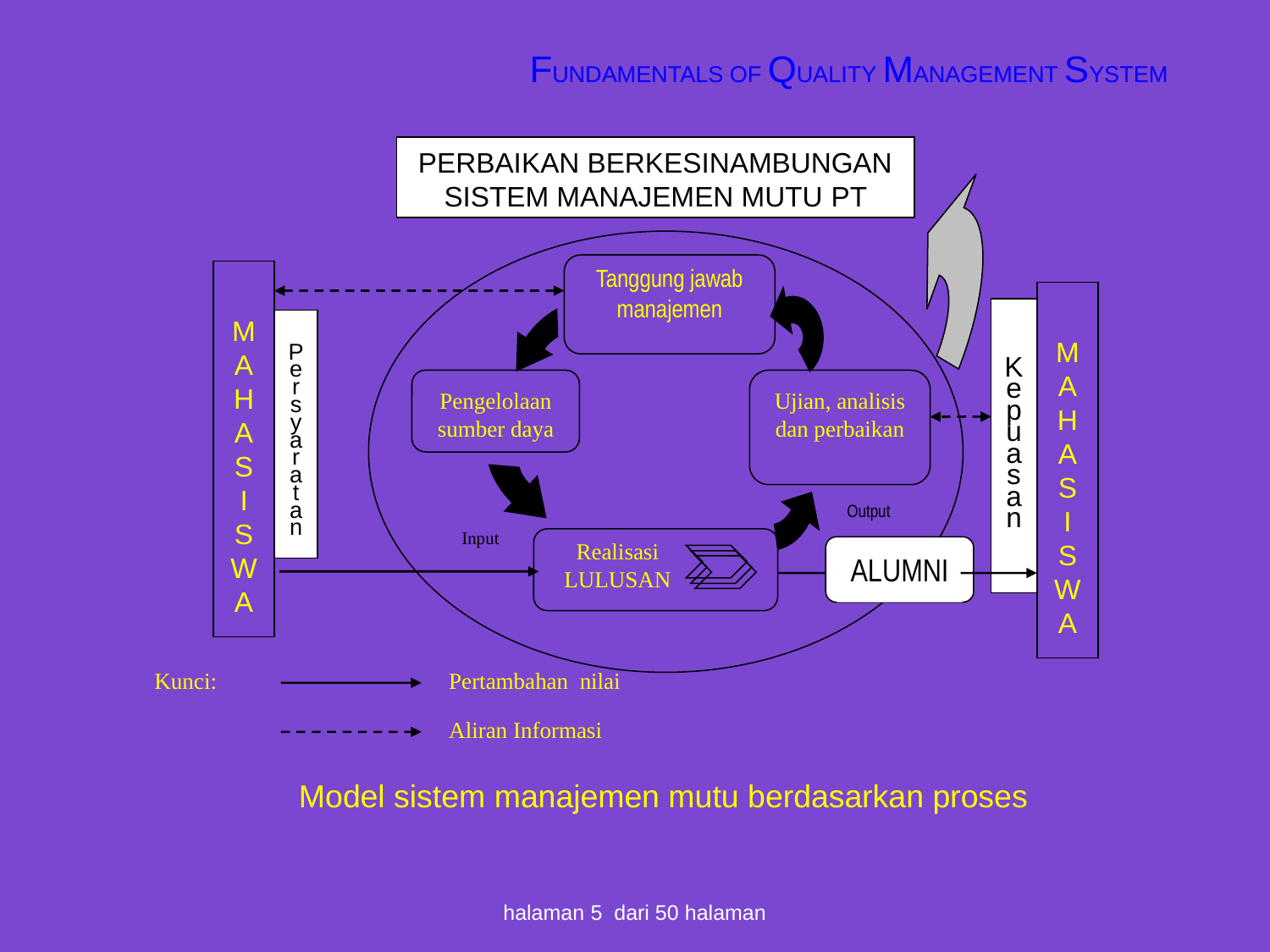

FUNDAMENTALS OF QUALITY MANAGEMENT SYSTEM
#
PERBAIKAN BERKESINAMBUNGAN SISTEM MANAJEMEN MUTU PT

Tanggung jawab manajemen

M
A
H
A
S
I
S
W
A

M
A
H
A
S
I
S
W
A

K
e
p
u
a
s
a
n

P
e
r
s
y
a
r
a
t
a
n

Pengelolaan sumber daya

Ujian, analisis dan perbaikan

Output
Input

Realisasi LULUSAN

ALUMNI

Kunci:
Pertambahan  nilai

Aliran Informasi

Model sistem manajemen mutu berdasarkan proses
halaman 5  dari 50 halaman